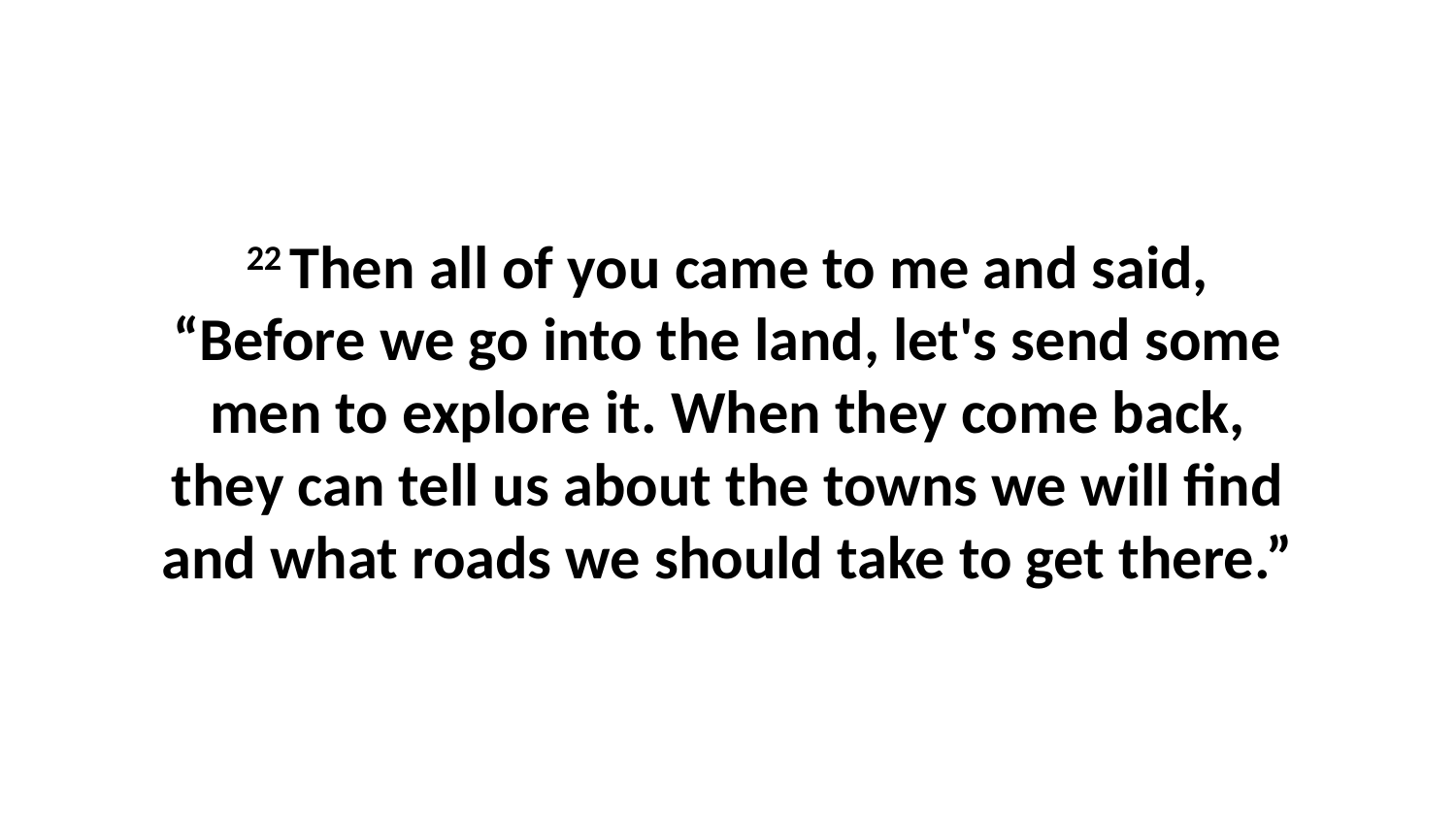

22 Then all of you came to me and said, “Before we go into the land, let's send some men to explore it. When they come back, they can tell us about the towns we will find and what roads we should take to get there.”